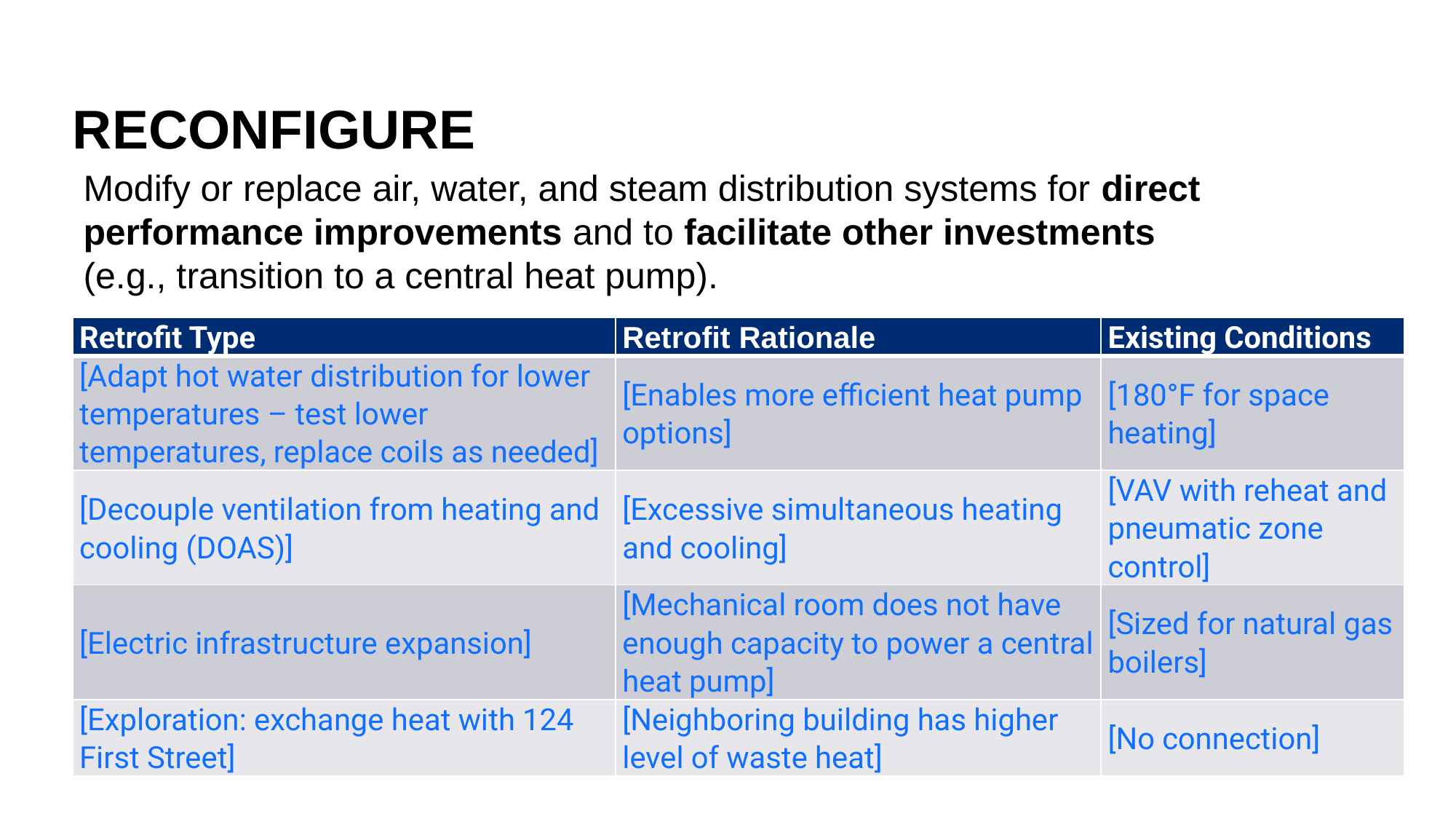

# RECONFIGURE
Modify or replace air, water, and steam distribution systems for direct performance improvements and to facilitate other investments
(e.g., transition to a central heat pump).
| Retrofit Type | Retrofit Rationale | Existing Conditions |
| --- | --- | --- |
| [Adapt hot water distribution for lower temperatures – test lower temperatures, replace coils as needed] | [Enables more efficient heat pump options] | [180°F for space heating] |
| [Decouple ventilation from heating and cooling (DOAS)] | [Excessive simultaneous heating and cooling] | [VAV with reheat and pneumatic zone control] |
| [Electric infrastructure expansion] | [Mechanical room does not have enough capacity to power a central heat pump] | [Sized for natural gas boilers] |
| [Exploration: exchange heat with 124 First Street] | [Neighboring building has higher level of waste heat] | [No connection] |